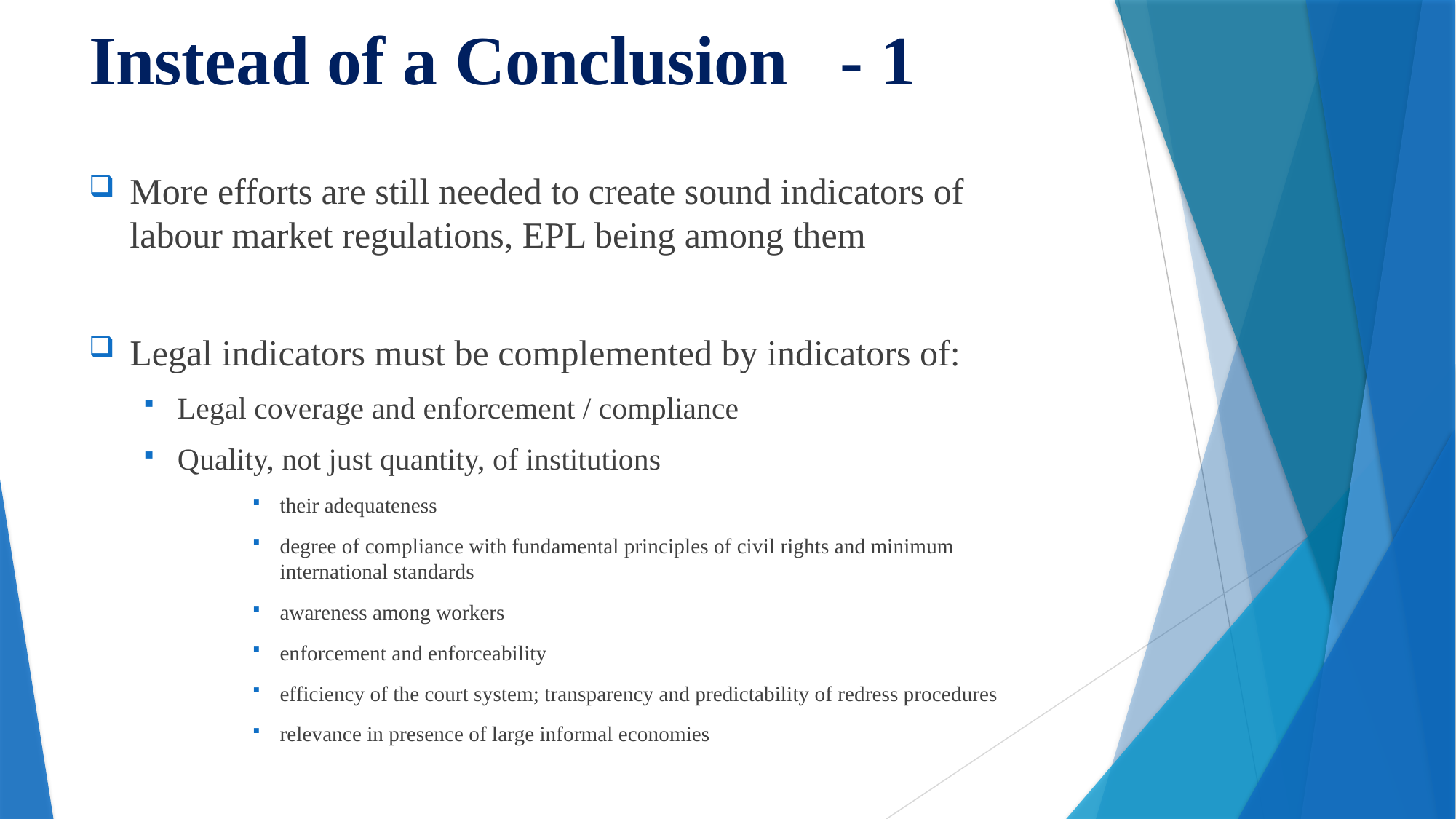

# Instead of a Conclusion   - 1
More efforts are still needed to create sound indicators of labour market regulations, EPL being among them

Legal indicators must be complemented by indicators of:
Legal coverage and enforcement / compliance
Quality, not just quantity, of institutions
their adequateness
degree of compliance with fundamental principles of civil rights and minimum international standards
awareness among workers
enforcement and enforceability
efficiency of the court system; transparency and predictability of redress procedures
relevance in presence of large informal economies